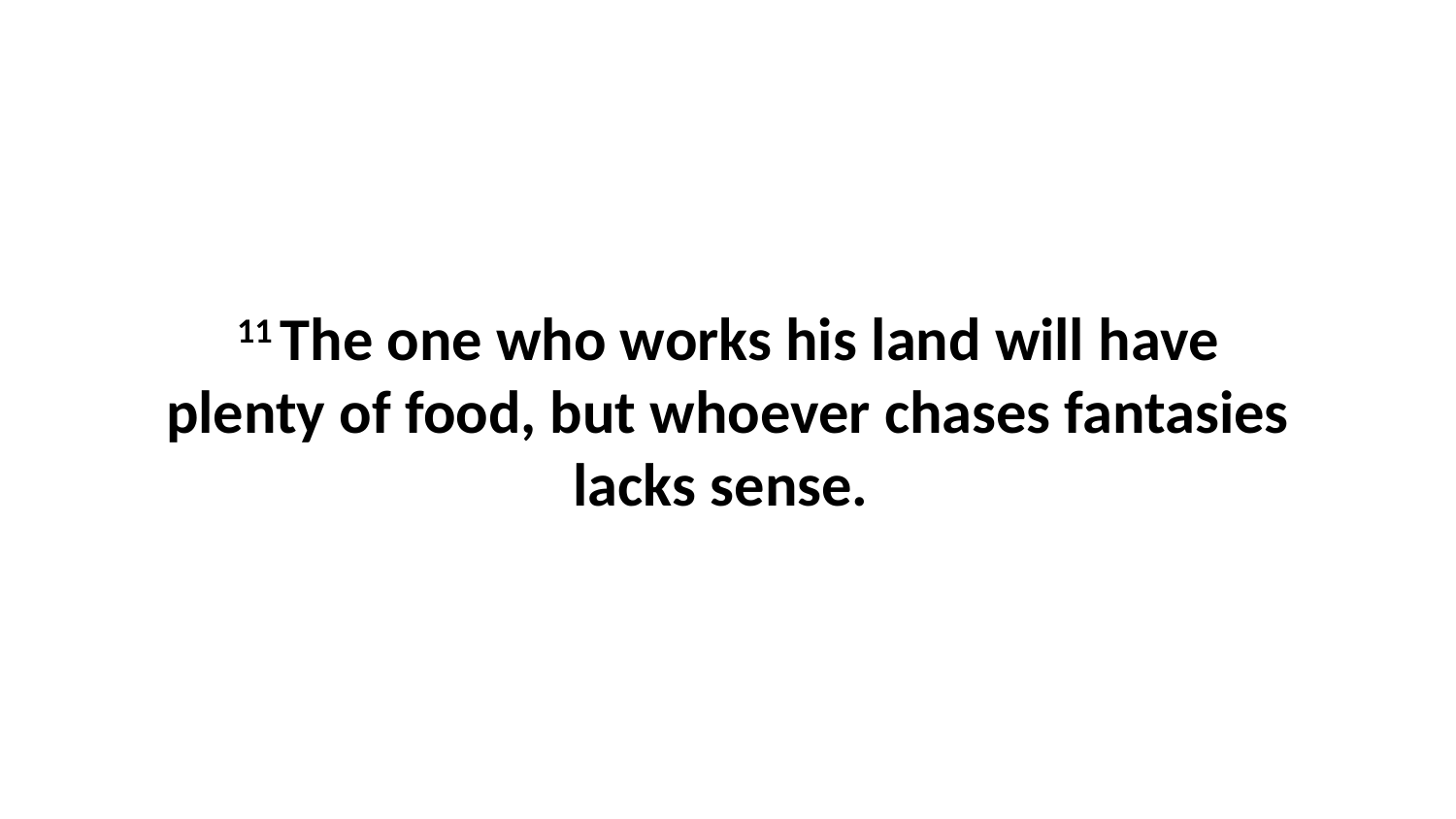

11 The one who works his land will have plenty of food, but whoever chases fantasies lacks sense.